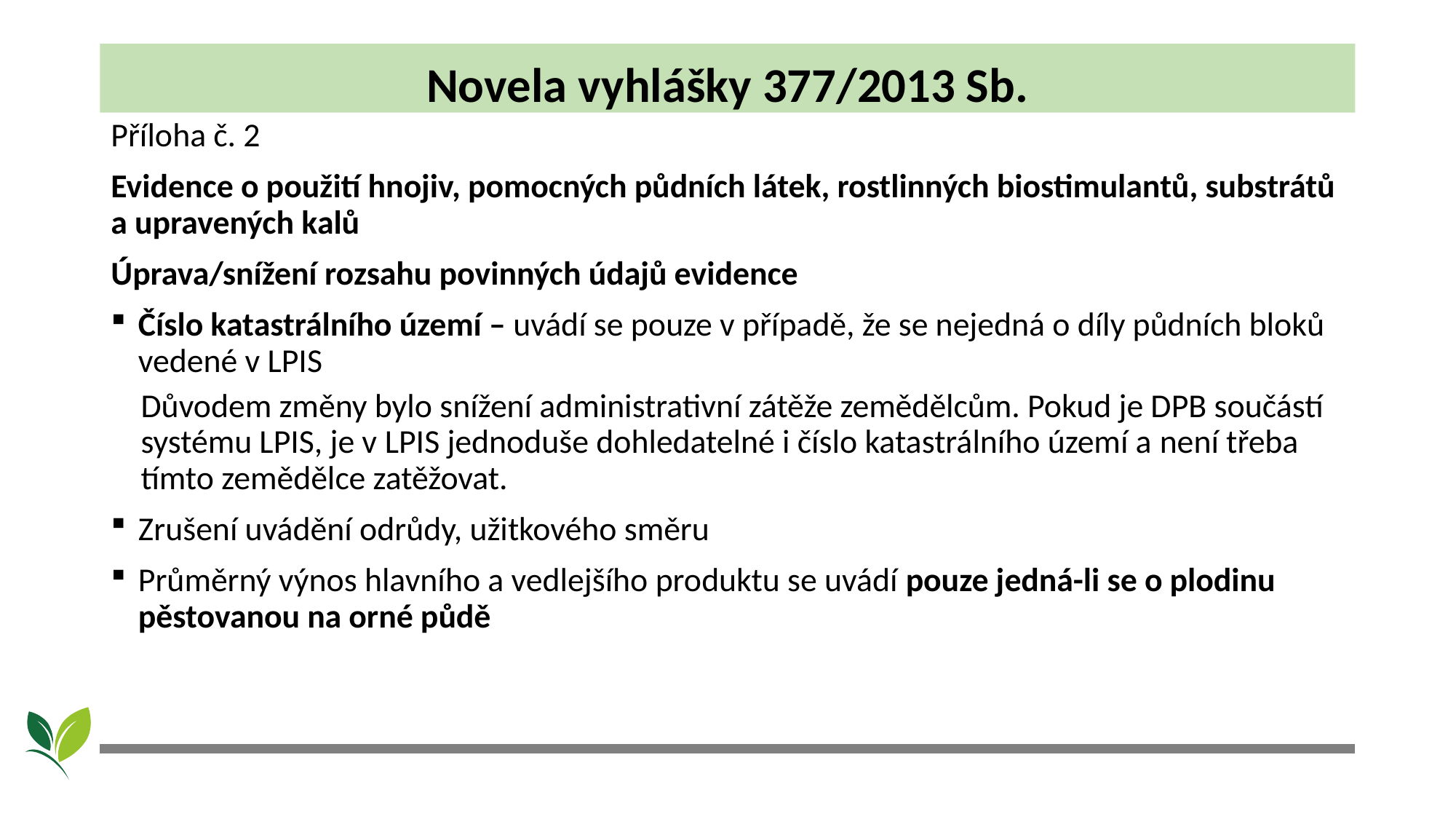

# Novela vyhlášky 377/2013 Sb.
Příloha č. 2
Evidence o použití hnojiv, pomocných půdních látek, rostlinných biostimulantů, substrátů a upravených kalů
Úprava/snížení rozsahu povinných údajů evidence
Číslo katastrálního území – uvádí se pouze v případě, že se nejedná o díly půdních bloků vedené v LPIS
    Důvodem změny bylo snížení administrativní zátěže zemědělcům. Pokud je DPB součástí
    systému LPIS, je v LPIS jednoduše dohledatelné i číslo katastrálního území a není třeba
    tímto zemědělce zatěžovat.
Zrušení uvádění odrůdy, užitkového směru
Průměrný výnos hlavního a vedlejšího produktu se uvádí pouze jedná-li se o plodinu pěstovanou na orné půdě